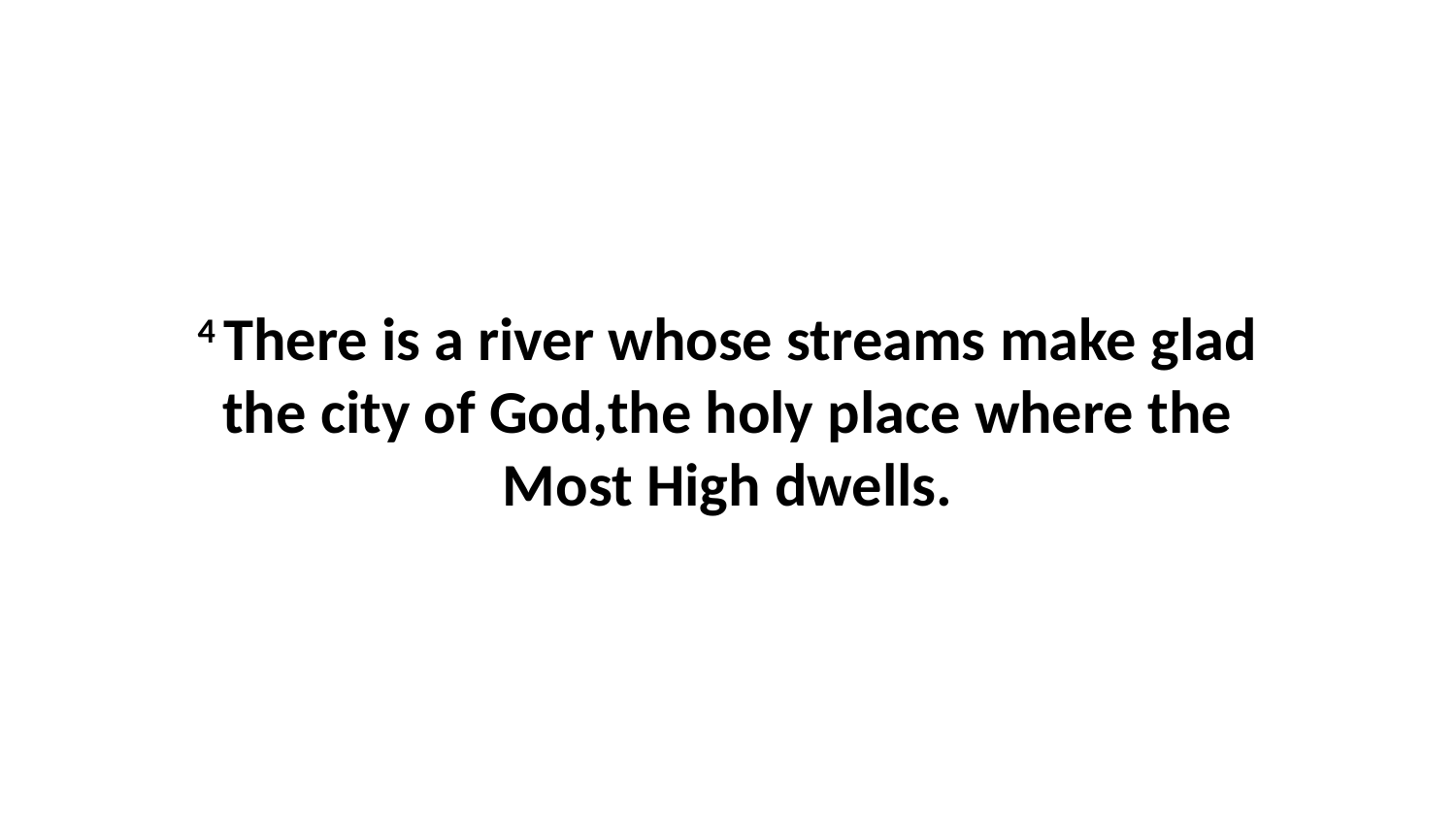

4 There is a river whose streams make glad the city of God,the holy place where the Most High dwells.